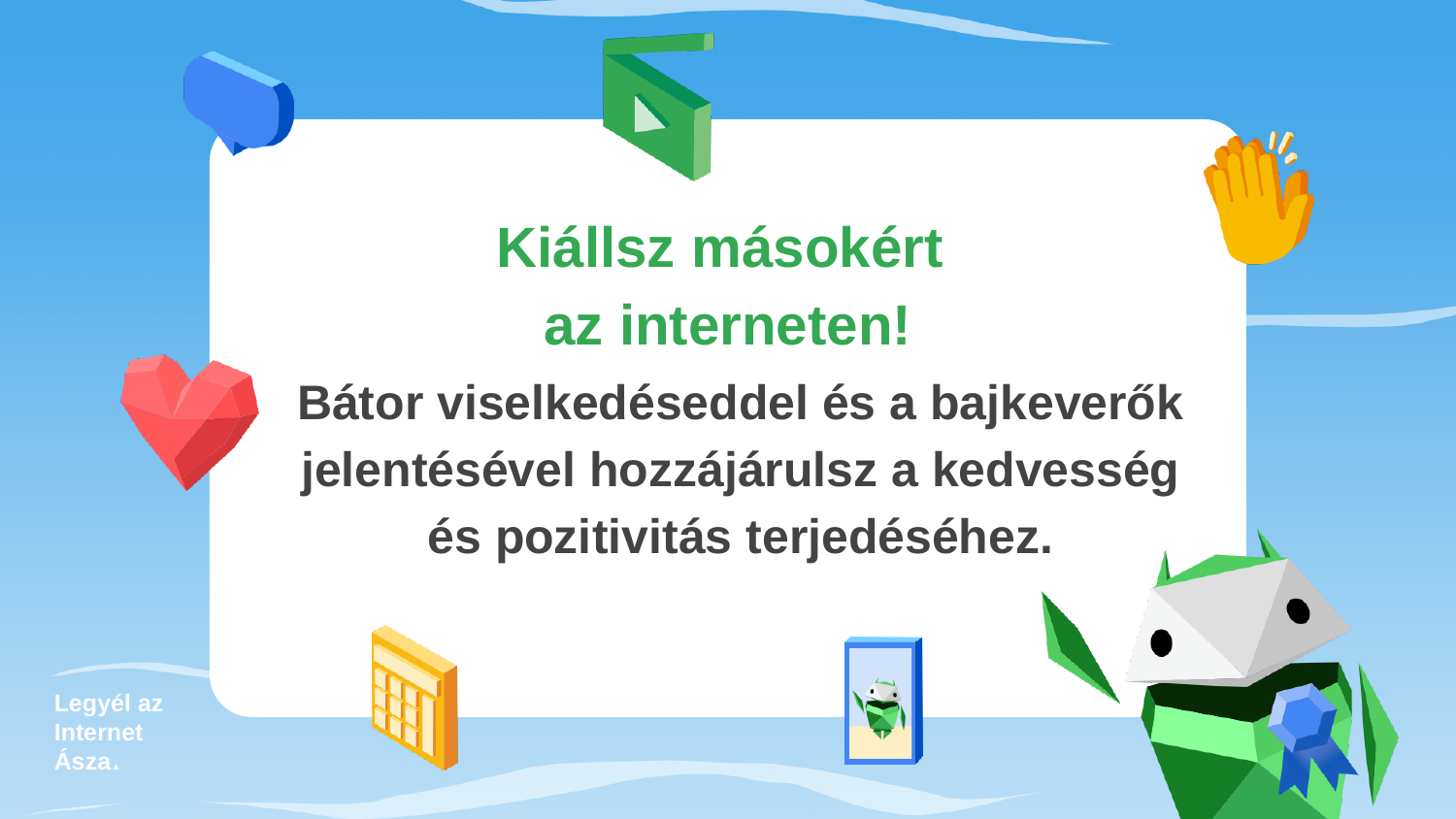

Kiállsz másokért
az interneten!
Bátor viselkedéseddel és a bajkeverők jelentésével hozzájárulsz a kedvesség és pozitivitás terjedéséhez.
Legyél az Internet Ásza▲